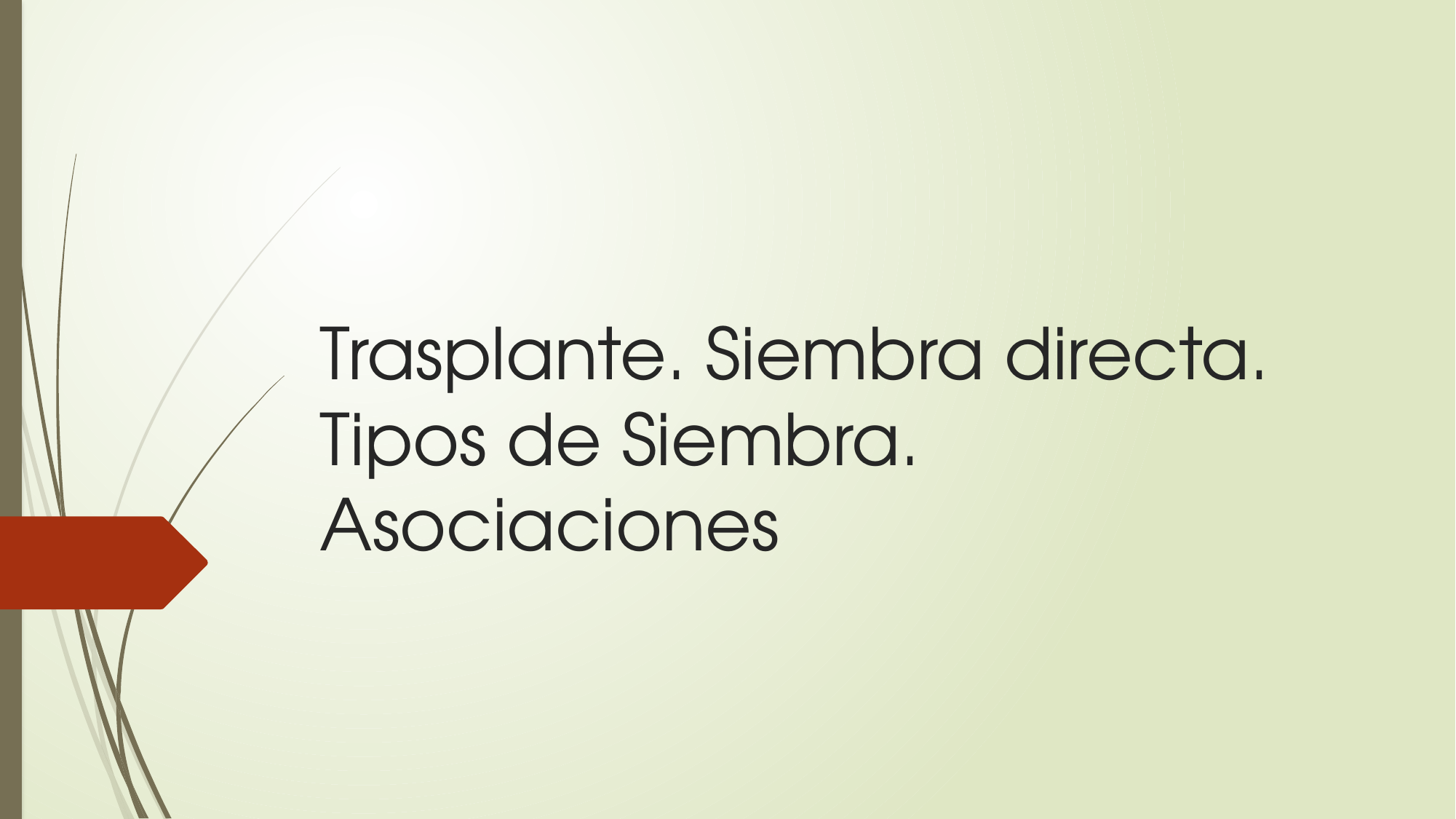

# Trasplante. Siembra directa. Tipos de Siembra. Asociaciones